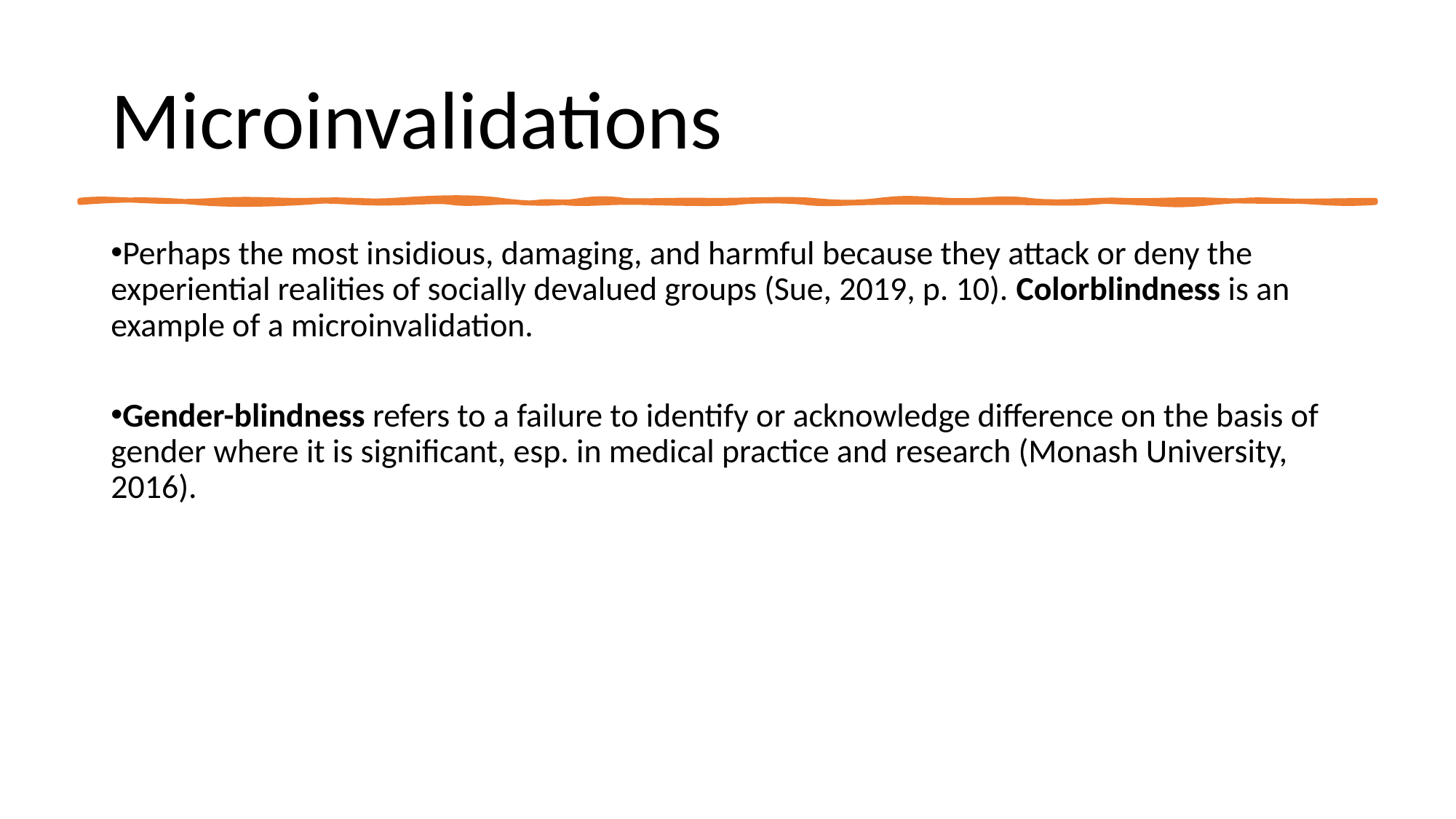

# Microinvalidations

Perhaps the most insidious, damaging, and harmful because they attack or deny the experiential realities of socially devalued groups (Sue, 2019, p. 10). Colorblindness is an example of a microinvalidation.

Gender-blindness refers to a failure to identify or acknowledge difference on the basis of gender where it is significant, esp. in medical practice and research (Monash University, 2016).